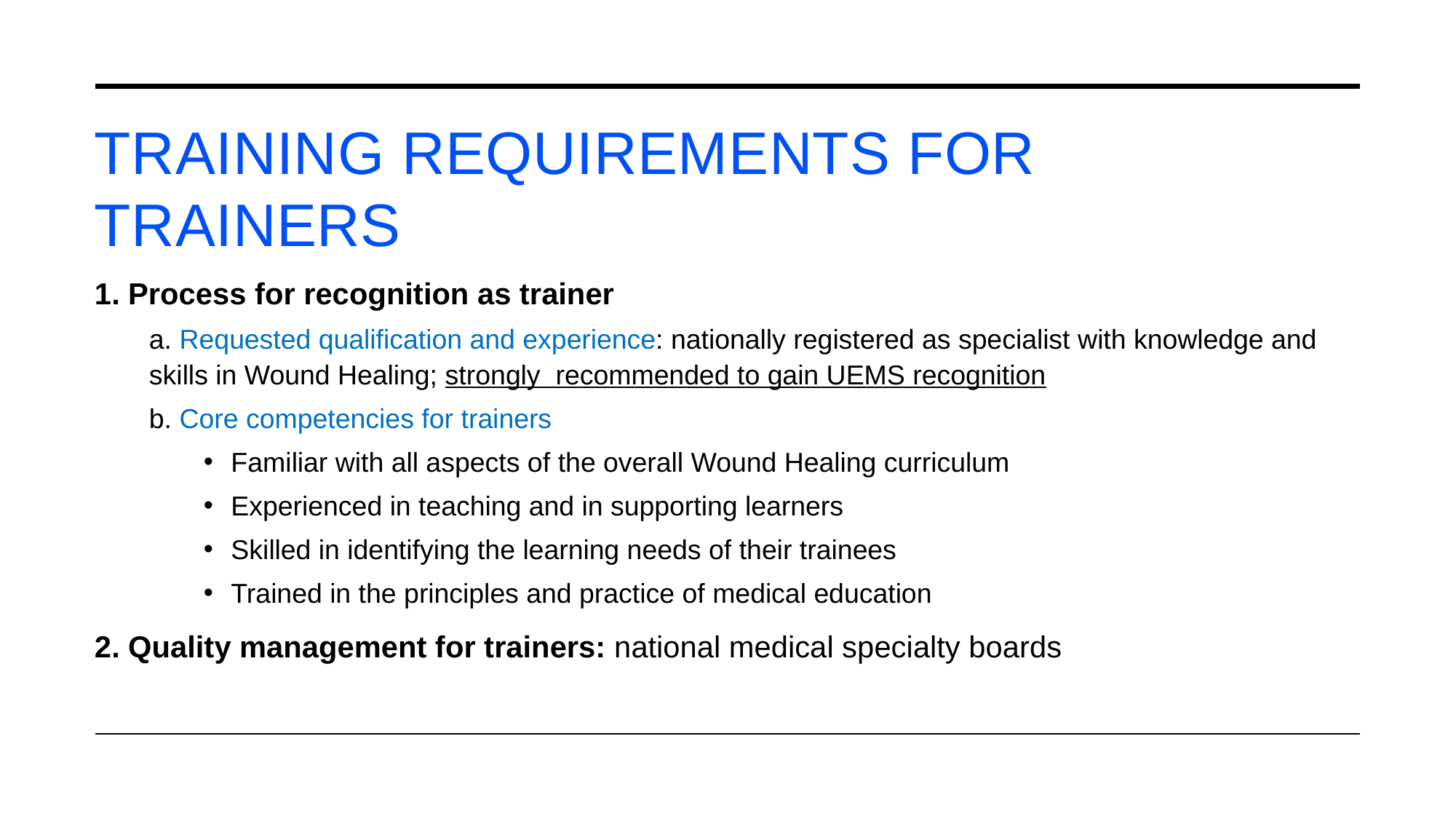

# TRAINING REQUIREMENTS FOR TRAINERS
1. Process for recognition as trainer
a. Requested qualification and experience: nationally registered as specialist with knowledge and skills in Wound Healing; strongly  recommended to gain UEMS recognition
b. Core competencies for trainers
Familiar with all aspects of the overall Wound Healing curriculum
Experienced in teaching and in supporting learners
Skilled in identifying the learning needs of their trainees
Trained in the principles and practice of medical education
2. Quality management for trainers: national medical specialty boards